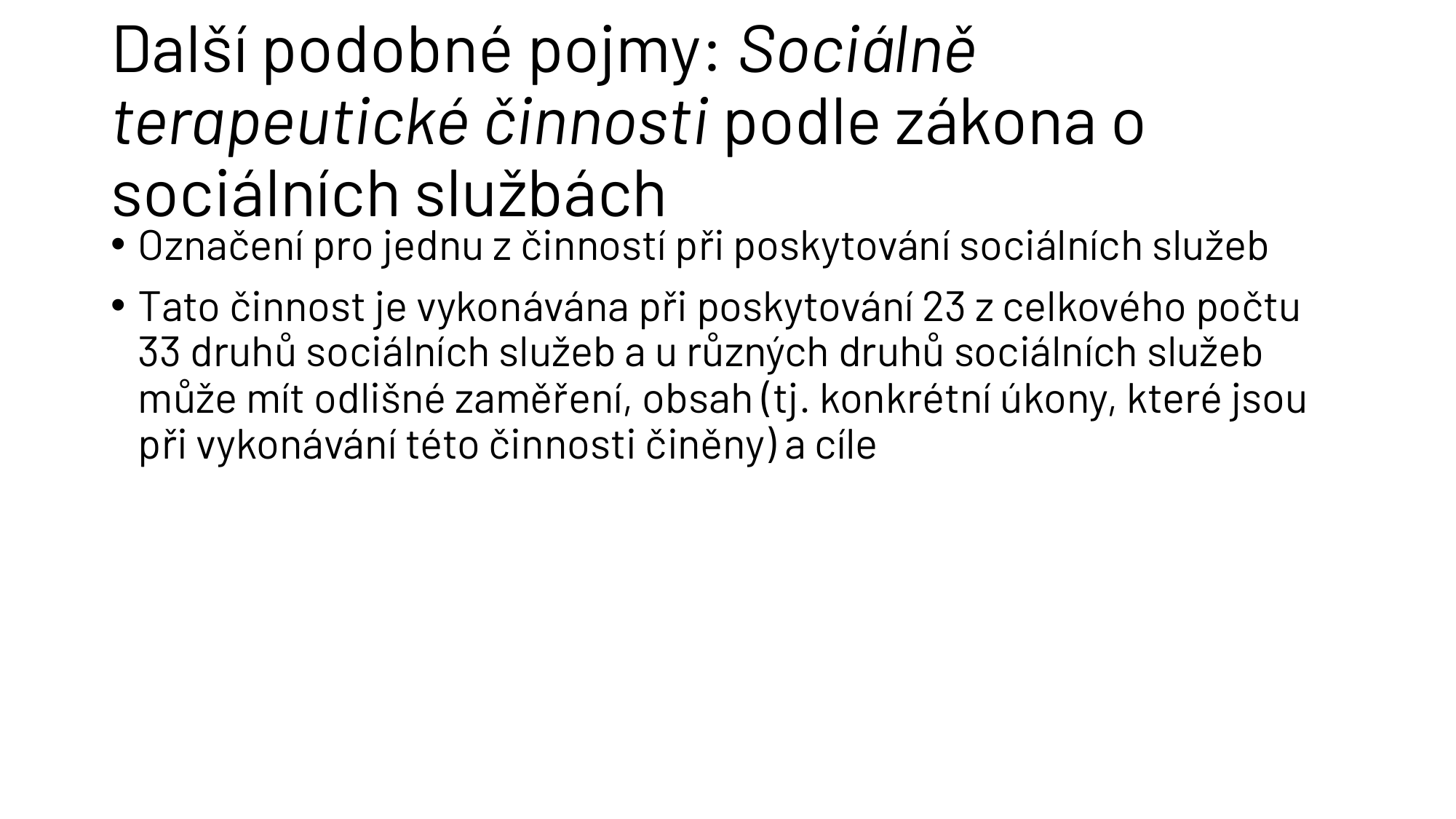

# Další podobné pojmy: Sociálně terapeutické činnosti podle zákona o sociálních službách
Označení pro jednu z činností při poskytování sociálních služeb
Tato činnost je vykonávána při poskytování 23 z celkového počtu 33 druhů sociálních služeb a u různých druhů sociálních služeb může mít odlišné zaměření, obsah (tj. konkrétní úkony, které jsou při vykonávání této činnosti činěny) a cíle